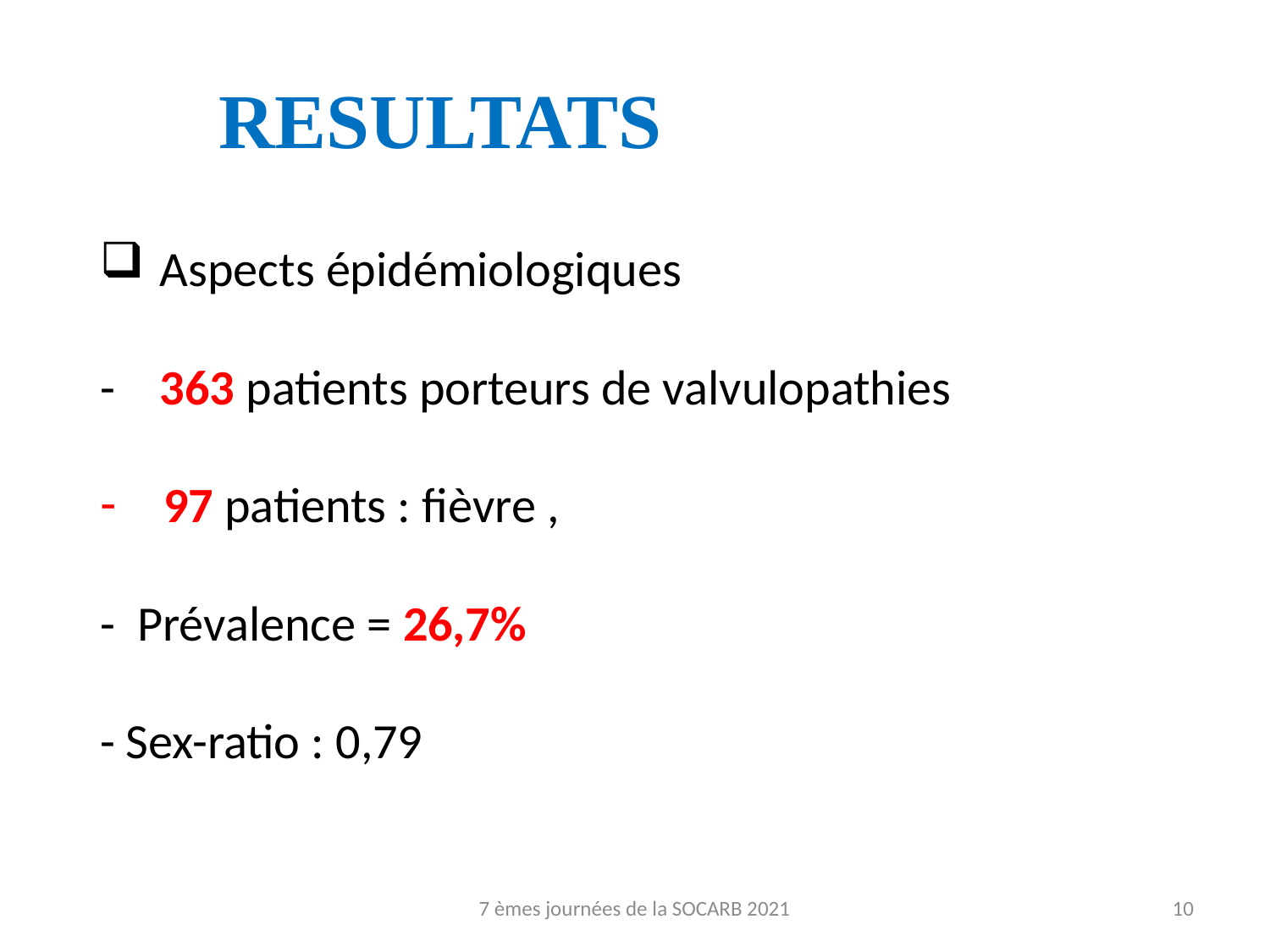

# RESULTATS
 Aspects épidémiologiques
-    363 patients porteurs de valvulopathies
97 patients : fièvre ,
-  Prévalence = 26,7%
- Sex-ratio : 0,79
7 èmes journées de la SOCARB 2021
10